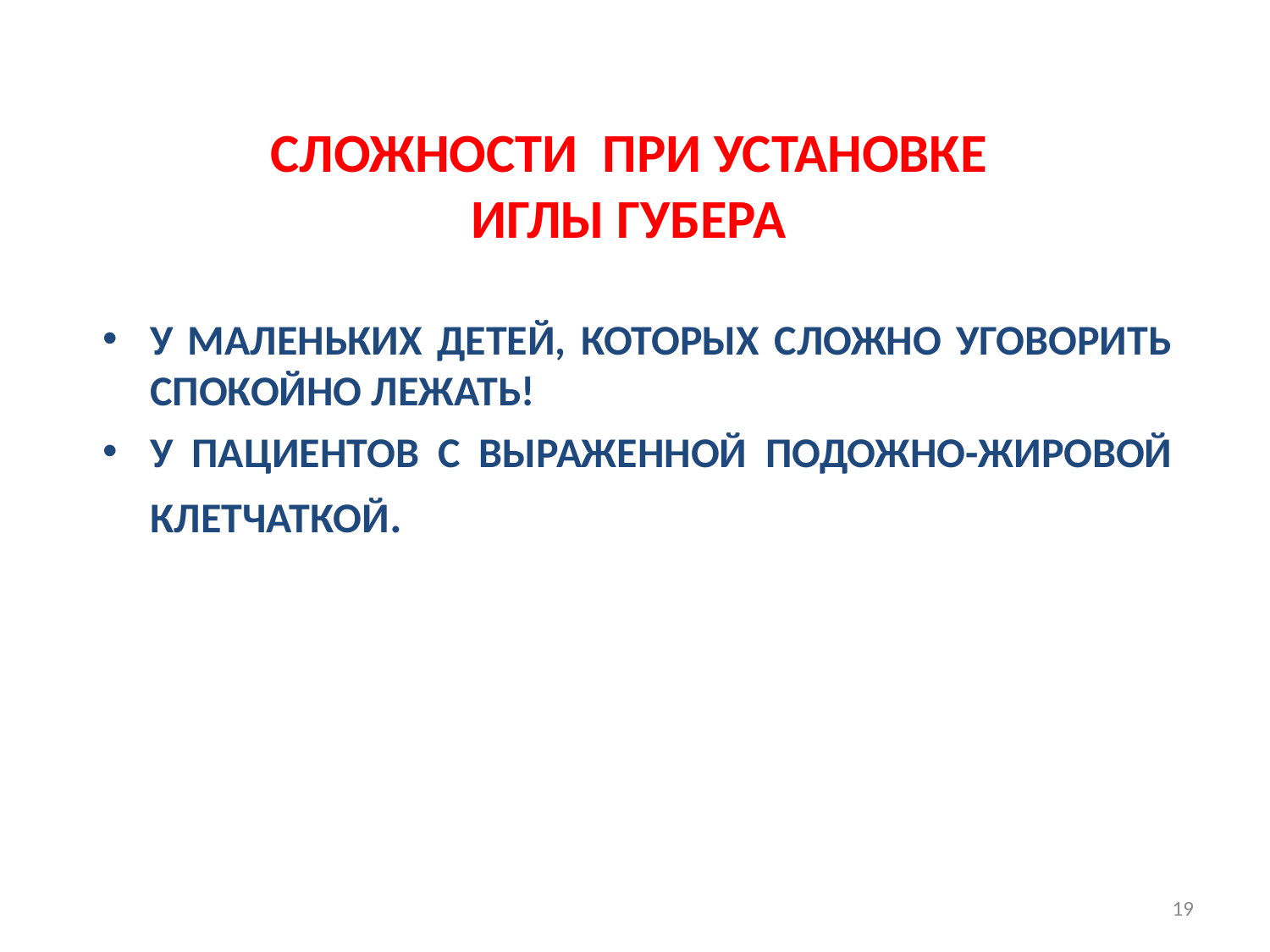

СЛОЖНОСТИ  ПРИ УСТАНОВКЕ
ИГЛЫ ГУБЕРА
У МАЛЕНЬКИХ ДЕТЕЙ, КОТОРЫХ СЛОЖНО УГОВОРИТЬ СПОКОЙНО ЛЕЖАТЬ!
У ПАЦИЕНТОВ С ВЫРАЖЕННОЙ ПОДОЖНО-ЖИРОВОЙ КЛЕТЧАТКОЙ.
19